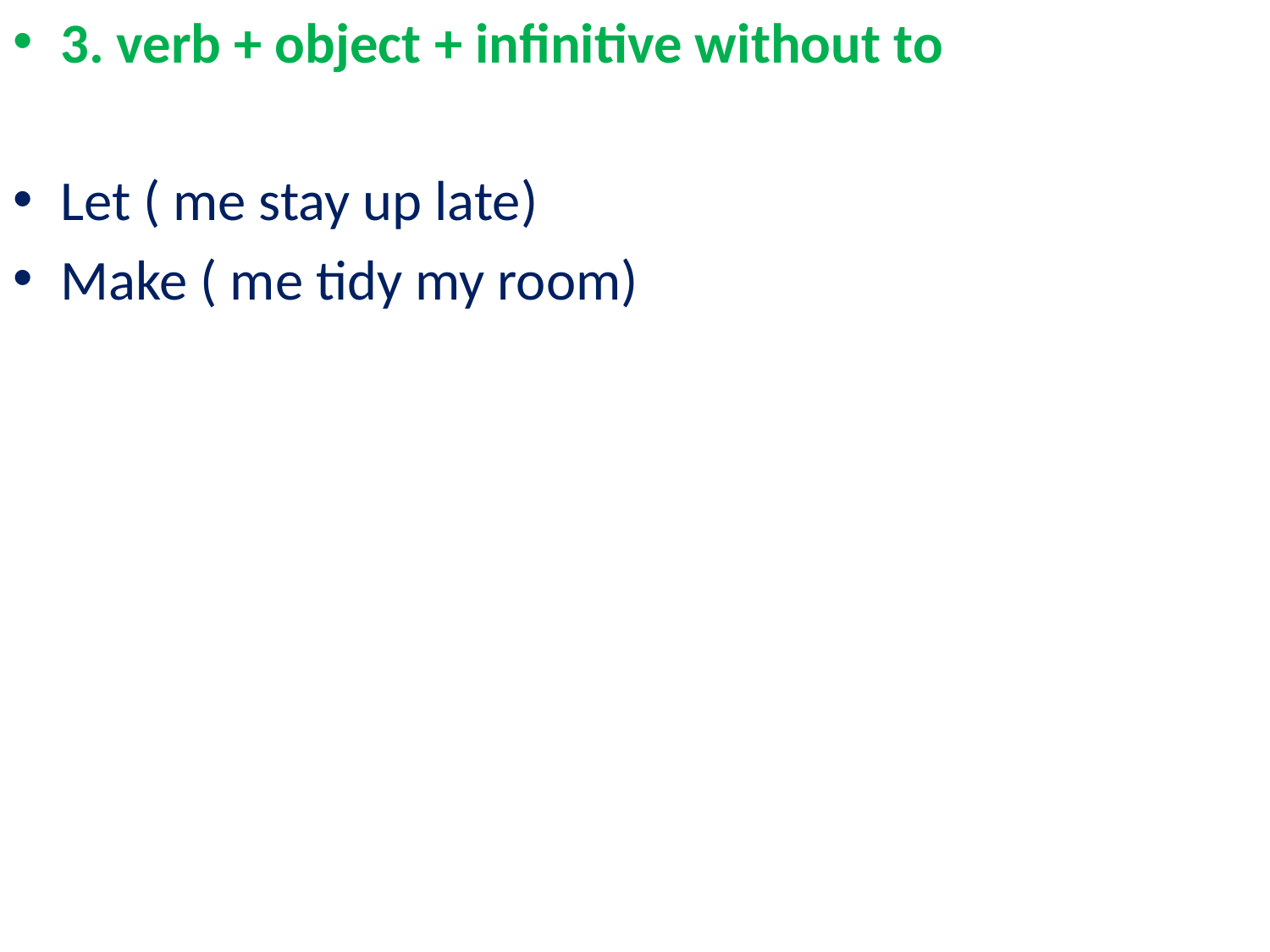

3. verb + object + infinitive without to

Let ( me stay up late)
Make ( me tidy my room)